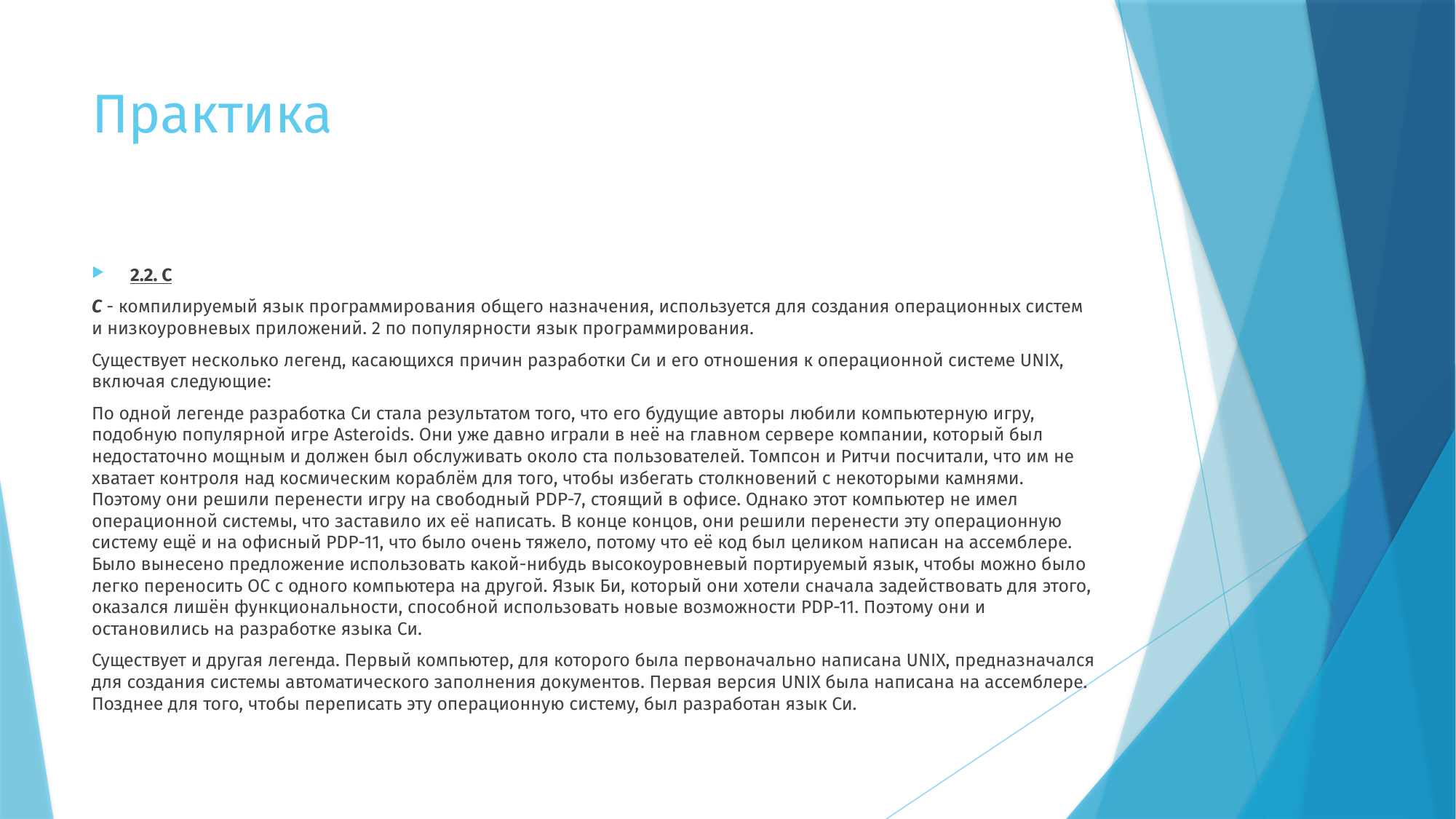

# Практика
2.2. C
C - компилируемый язык программирования общего назначения, используется для создания операционных систем и низкоуровневых приложений. 2 по популярности язык программирования.
Существует несколько легенд, касающихся причин разработки Си и его отношения к операционной системе UNIX, включая следующие:
По одной легенде разработка Си стала результатом того, что его будущие авторы любили компьютерную игру, подобную популярной игре Asteroids. Они уже давно играли в неё на главном сервере компании, который был недостаточно мощным и должен был обслуживать около ста пользователей. Томпсон и Ритчи посчитали, что им не хватает контроля над космическим кораблём для того, чтобы избегать столкновений с некоторыми камнями. Поэтому они решили перенести игру на свободный PDP-7, стоящий в офисе. Однако этот компьютер не имел операционной системы, что заставило их её написать. В конце концов, они решили перенести эту операционную систему ещё и на офисный PDP-11, что было очень тяжело, потому что её код был целиком написан на ассемблере. Было вынесено предложение использовать какой-нибудь высокоуровневый портируемый язык, чтобы можно было легко переносить ОС с одного компьютера на другой. Язык Би, который они хотели сначала задействовать для этого, оказался лишён функциональности, способной использовать новые возможности PDP-11. Поэтому они и остановились на разработке языка Си.
Существует и другая легенда. Первый компьютер, для которого была первоначально написана UNIX, предназначался для создания системы автоматического заполнения документов. Первая версия UNIX была написана на ассемблере. Позднее для того, чтобы переписать эту операционную систему, был разработан язык Си.